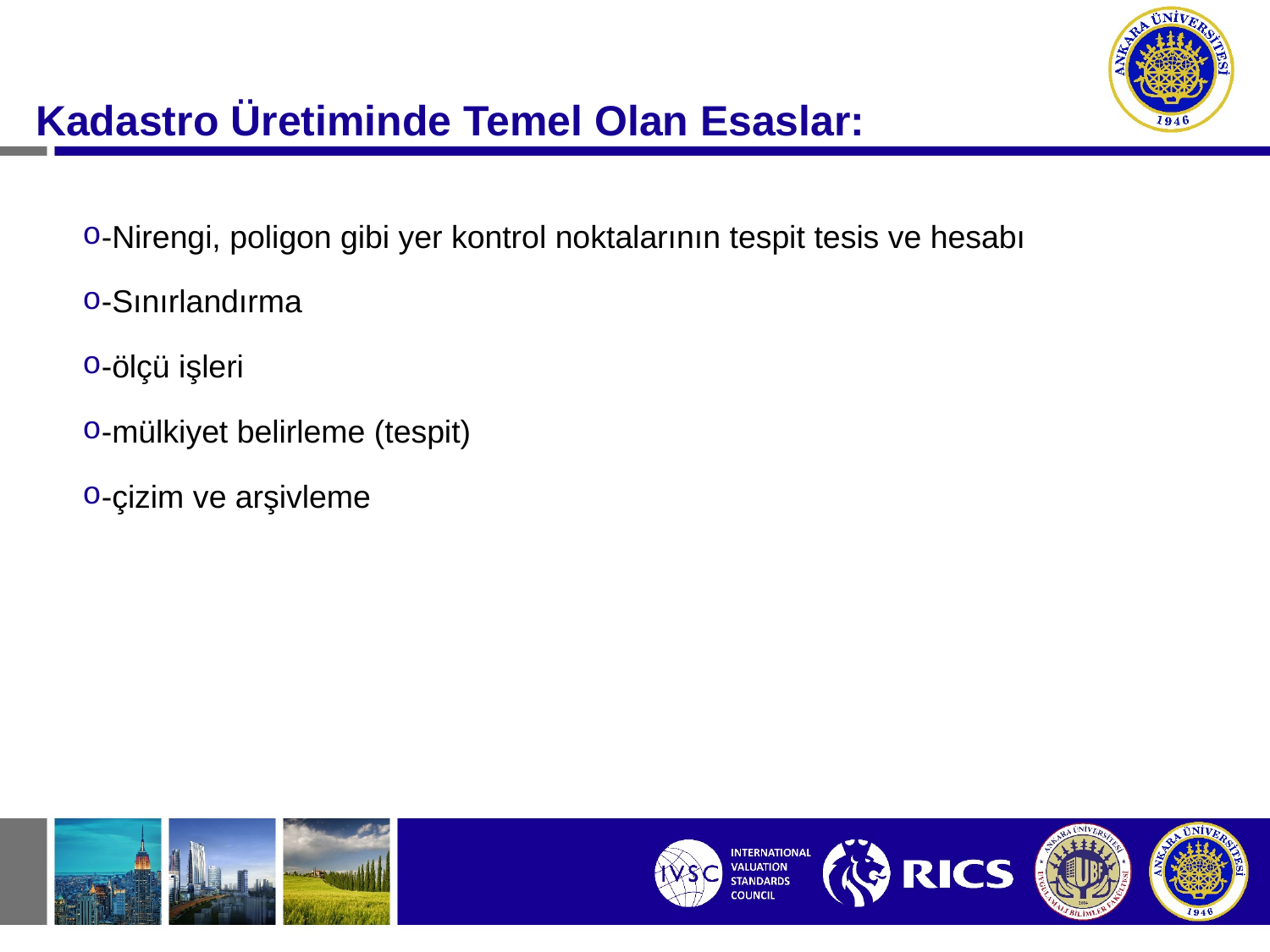

#
Kadastro Üretiminde Temel Olan Esaslar:
-Nirengi, poligon gibi yer kontrol noktalarının tespit tesis ve hesabı
-Sınırlandırma
-ölçü işleri
-mülkiyet belirleme (tespit)
-çizim ve arşivleme